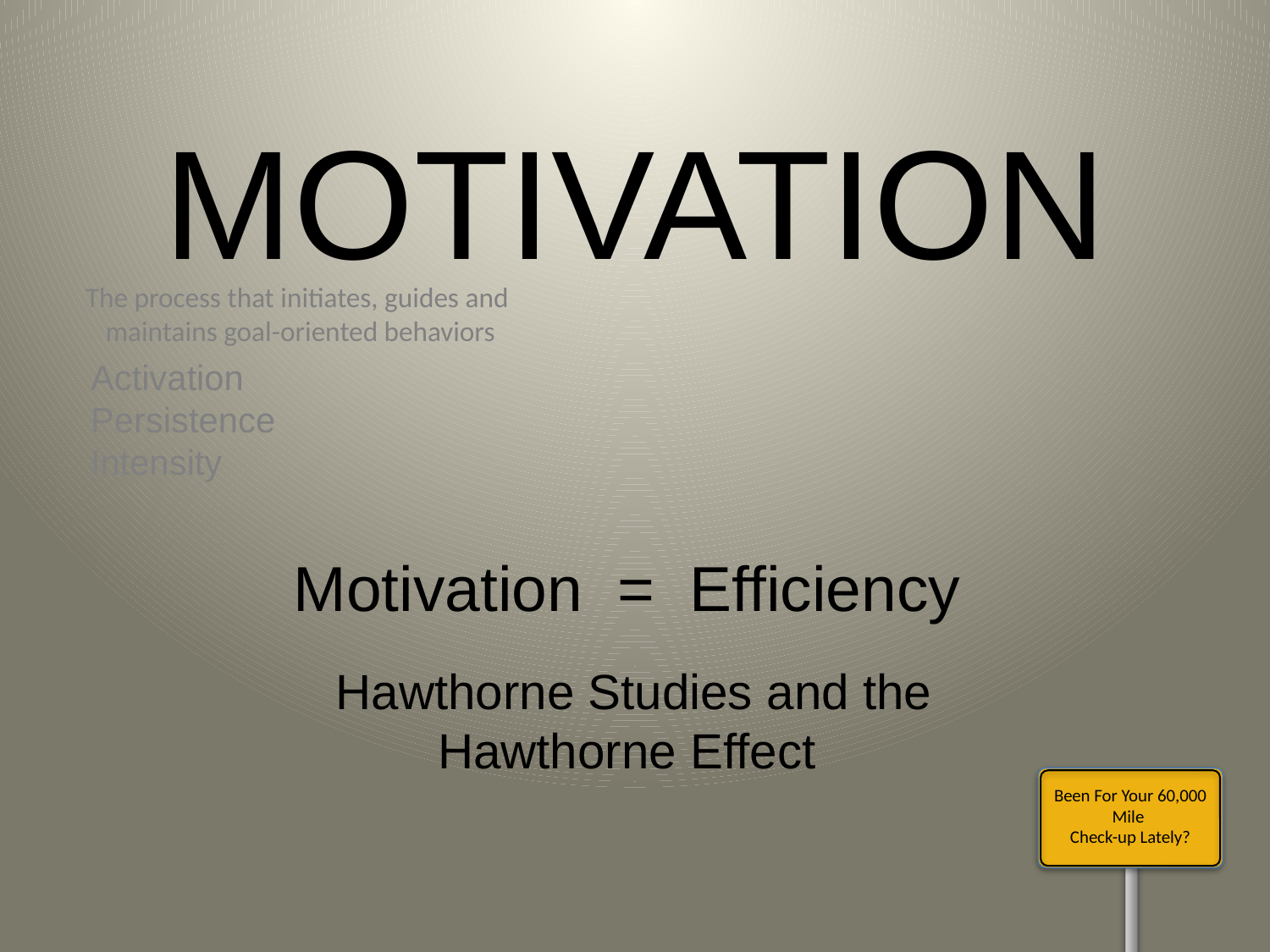

MOTIVATION
The process that initiates, guides and
maintains goal-oriented behaviors
Activation
Persistence
Intensity
Motivation  =  Efficiency
Hawthorne Studies and the Hawthorne Effect

Been For Your 60,000 Mile
Check-up Lately?